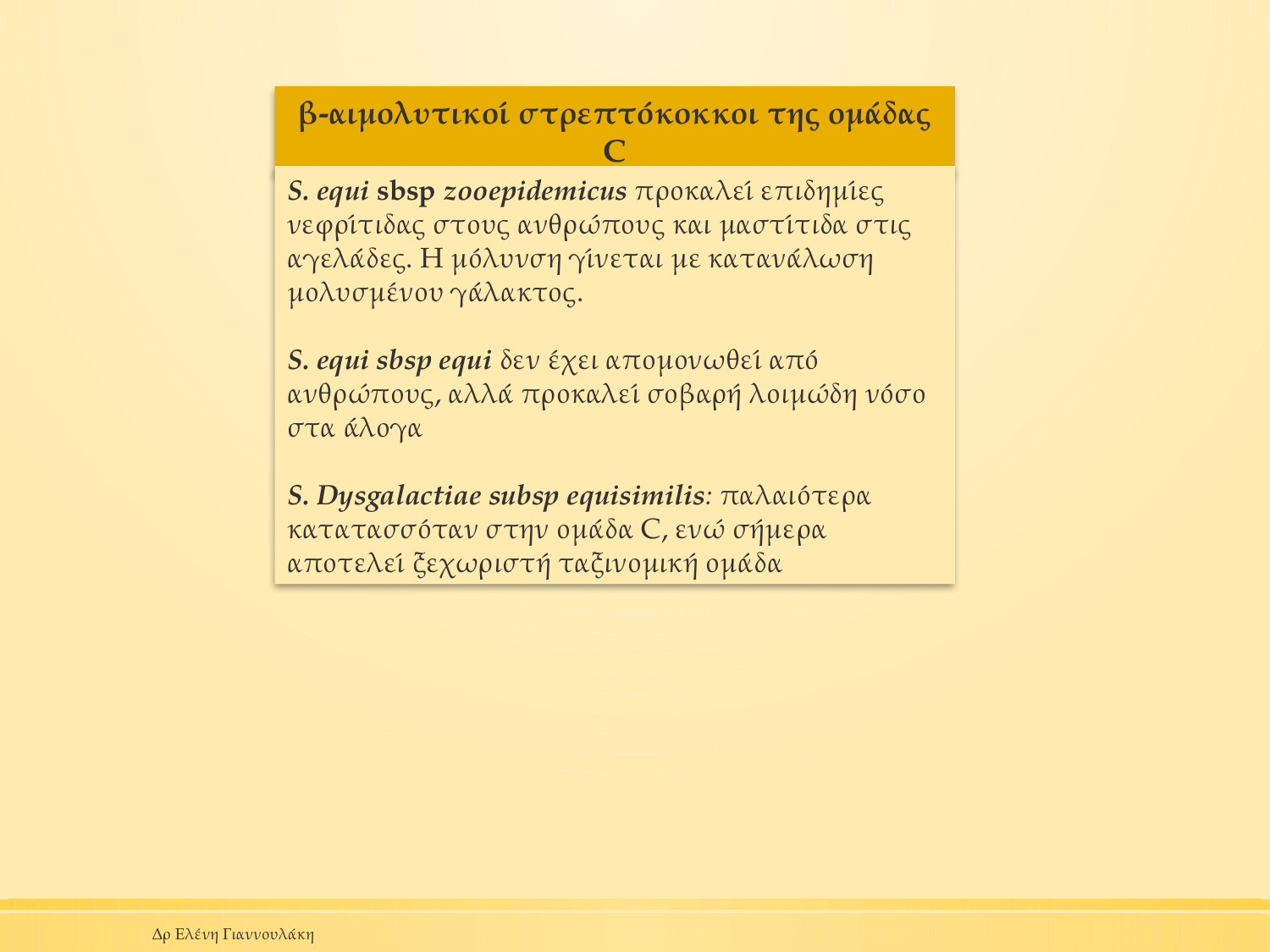

β-αιμολυτικοί στρεπτόκοκκοι της ομάδας C
S. equi sbsp zooepidemicus προκαλεί επιδημίες νεφρίτιδας στους ανθρώπους και μαστίτιδα στις αγελάδες. Η μόλυνση γίνεται με κατανάλωση μολυσμένου γάλακτος.

S. equi sbsp equi δεν έχει απομονωθεί από ανθρώπους, αλλά προκαλεί σοβαρή λοιμώδη νόσο στα άλογα

S. Dysgalactiae subsp equisimilis: παλαιότερα κατατασσόταν στην ομάδα C, ενώ σήμερα αποτελεί ξεχωριστή ταξινομική ομάδα
Δρ Ελένη Γιαννουλάκη